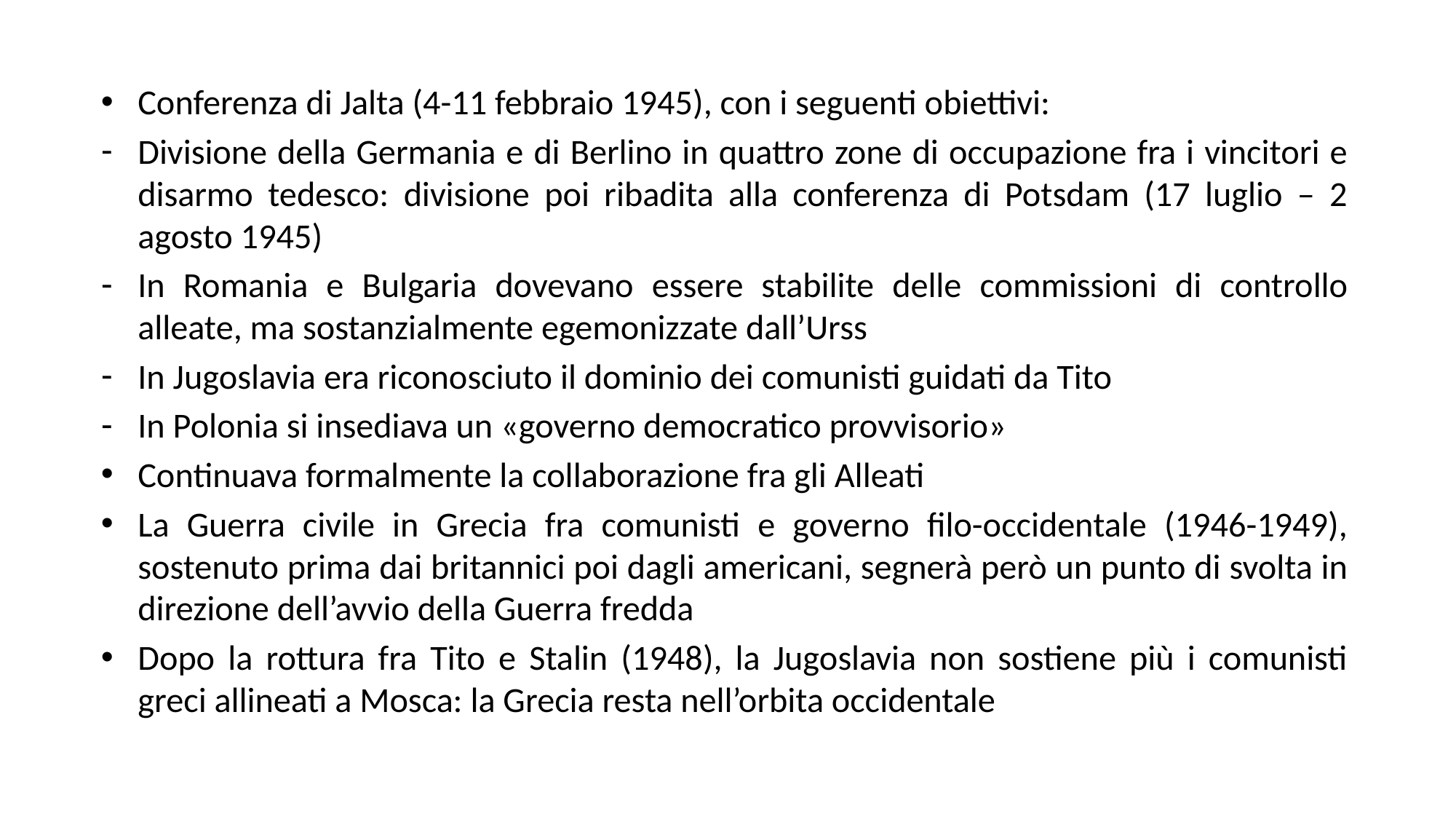

Conferenza di Jalta (4-11 febbraio 1945), con i seguenti obiettivi:
Divisione della Germania e di Berlino in quattro zone di occupazione fra i vincitori e disarmo tedesco: divisione poi ribadita alla conferenza di Potsdam (17 luglio – 2 agosto 1945)
In Romania e Bulgaria dovevano essere stabilite delle commissioni di controllo alleate, ma sostanzialmente egemonizzate dall’Urss
In Jugoslavia era riconosciuto il dominio dei comunisti guidati da Tito
In Polonia si insediava un «governo democratico provvisorio»
Continuava formalmente la collaborazione fra gli Alleati
La Guerra civile in Grecia fra comunisti e governo filo-occidentale (1946-1949), sostenuto prima dai britannici poi dagli americani, segnerà però un punto di svolta in direzione dell’avvio della Guerra fredda
Dopo la rottura fra Tito e Stalin (1948), la Jugoslavia non sostiene più i comunisti greci allineati a Mosca: la Grecia resta nell’orbita occidentale